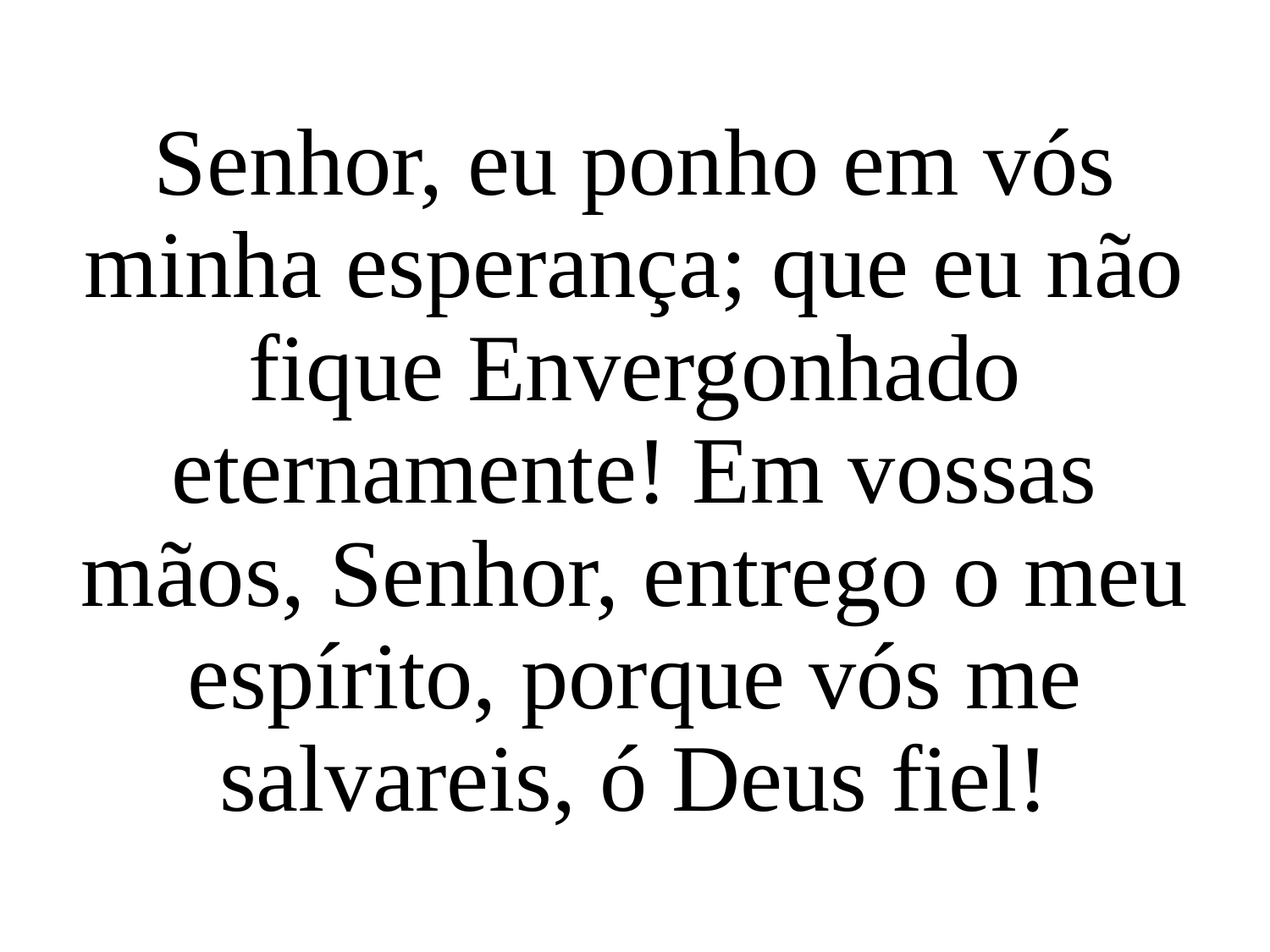

Senhor, eu ponho em vós minha esperança; que eu não fique Envergonhado eternamente! Em vossas mãos, Senhor, entrego o meu espírito, porque vós me salvareis, ó Deus fiel!